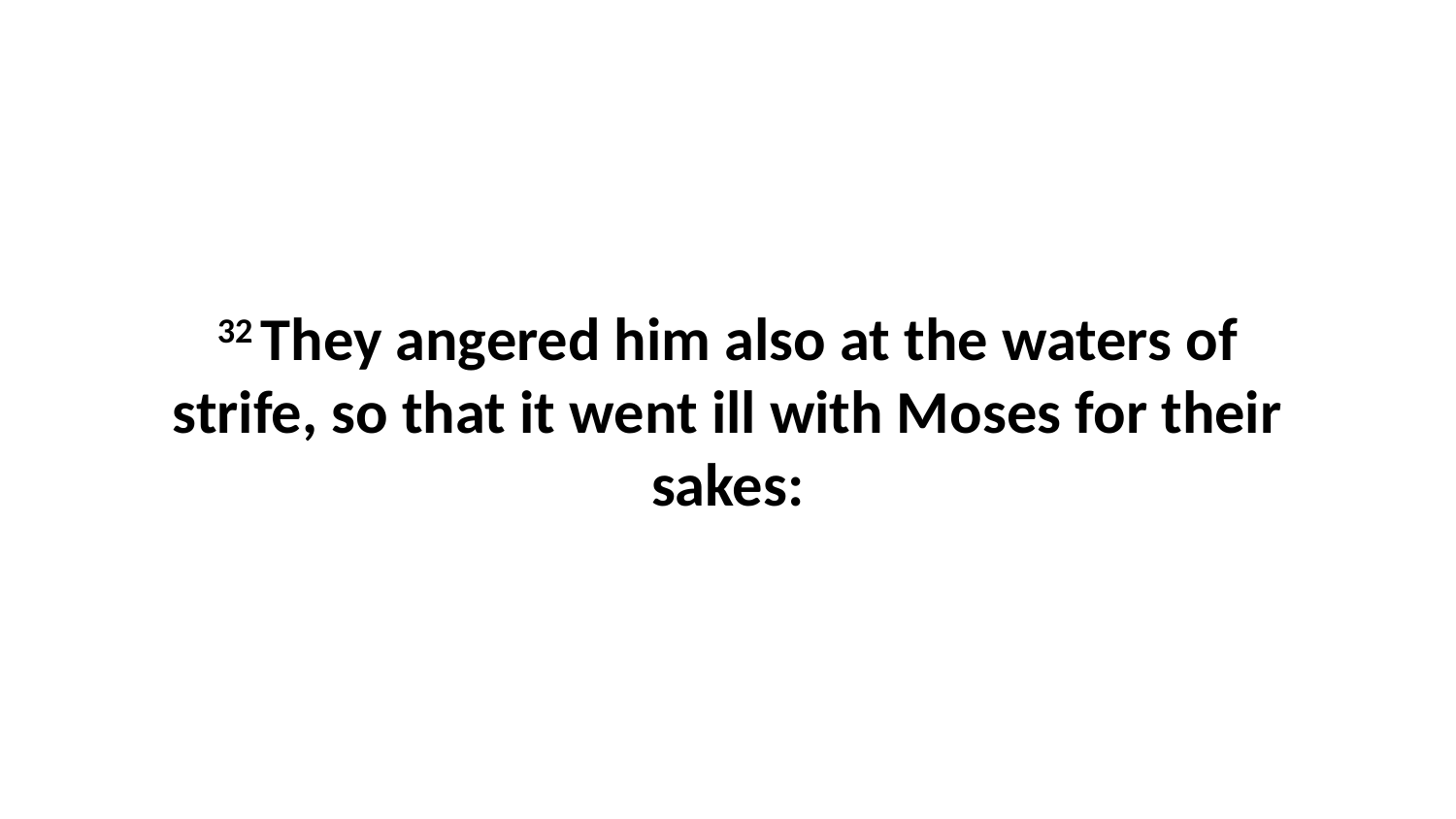

32 They angered him also at the waters of strife, so that it went ill with Moses for their sakes: